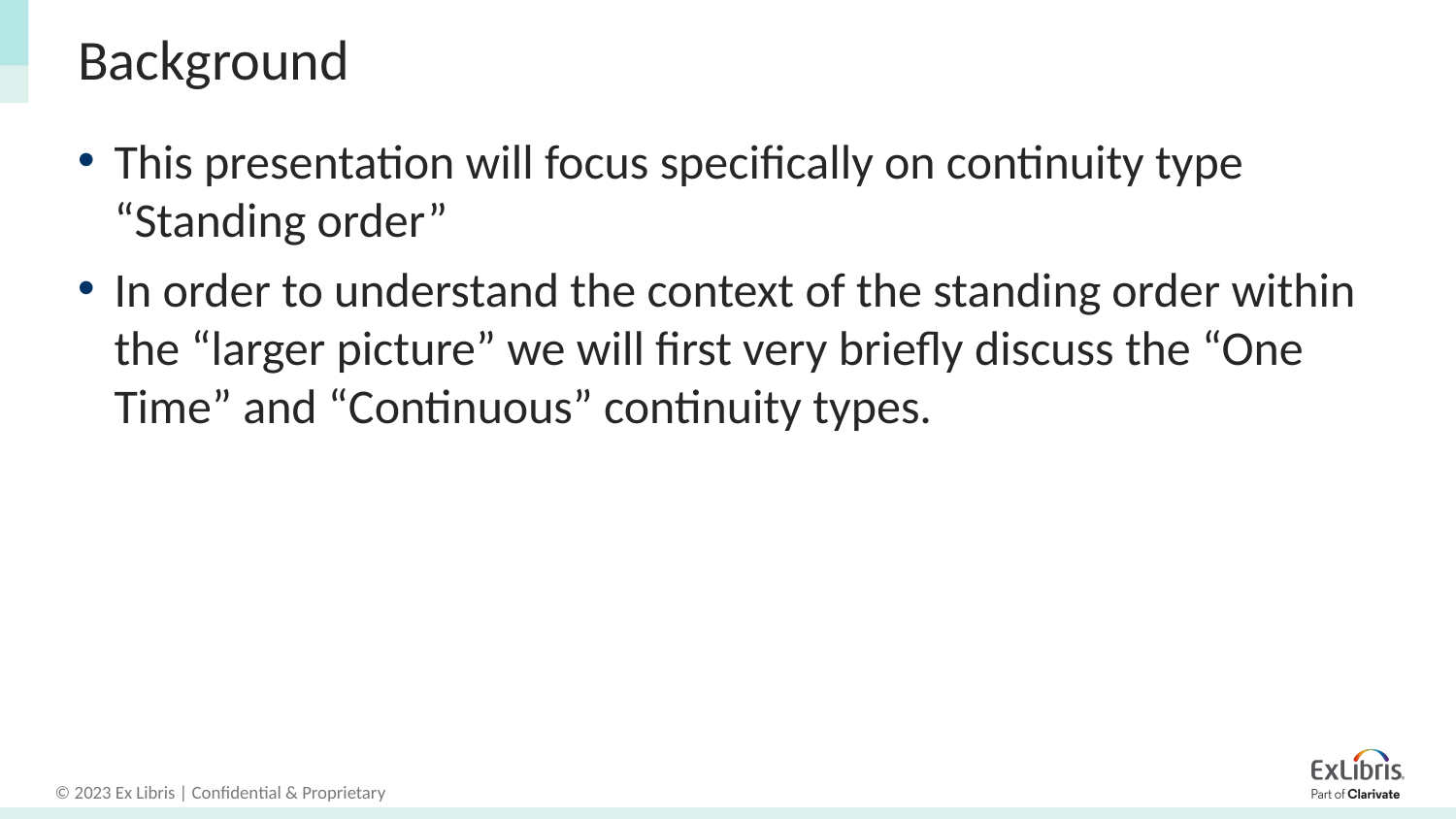

# Background
This presentation will focus specifically on continuity type “Standing order”
In order to understand the context of the standing order within the “larger picture” we will first very briefly discuss the “One Time” and “Continuous” continuity types.